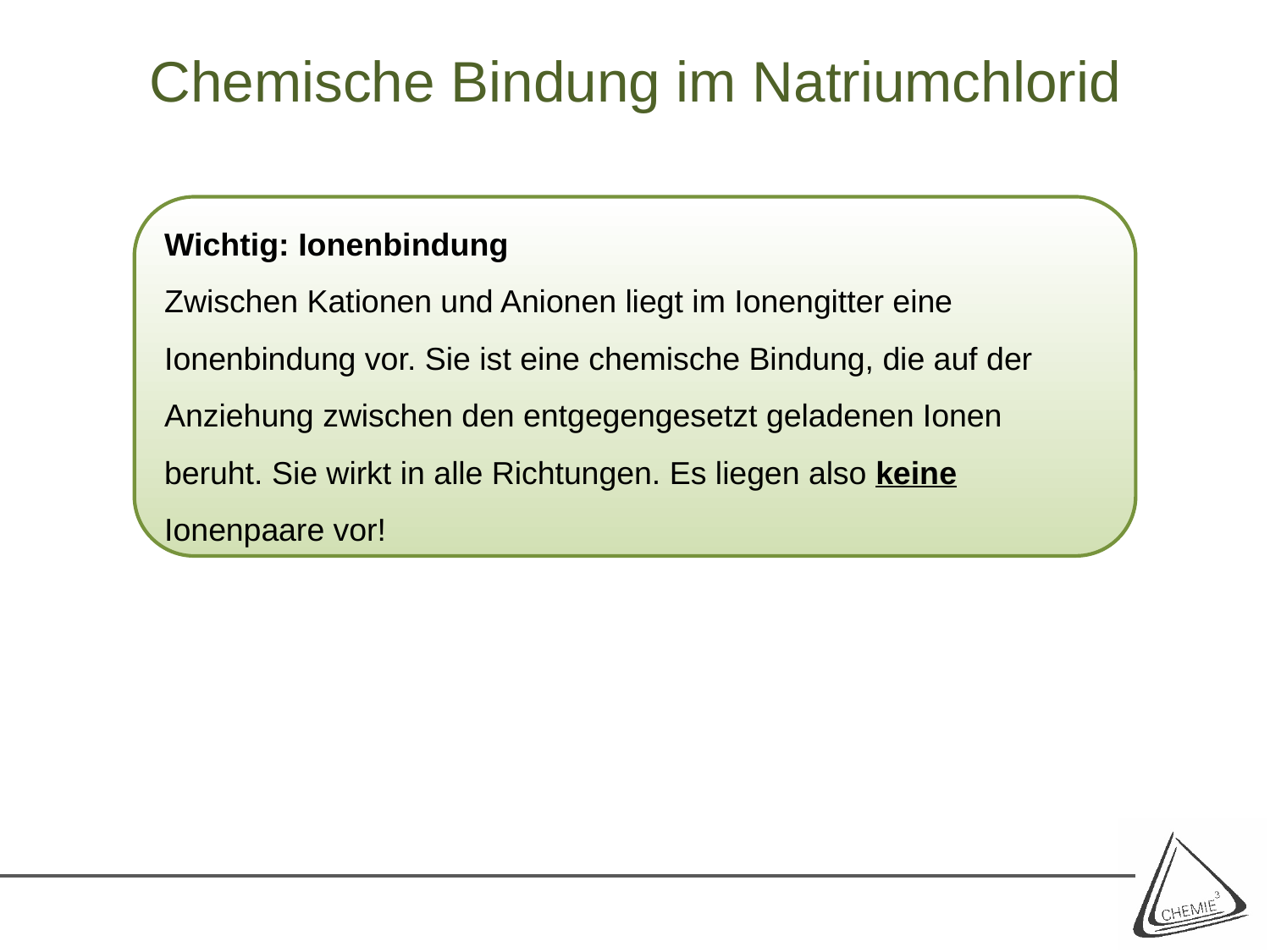

# Chemische Bindung im Natriumchlorid
Wichtig: Ionenbindung
Zwischen Kationen und Anionen liegt im Ionengitter eine Ionenbindung vor. Sie ist eine chemische Bindung, die auf der Anziehung zwischen den entgegengesetzt geladenen Ionen beruht. Sie wirkt in alle Richtungen. Es liegen also keine Ionenpaare vor!